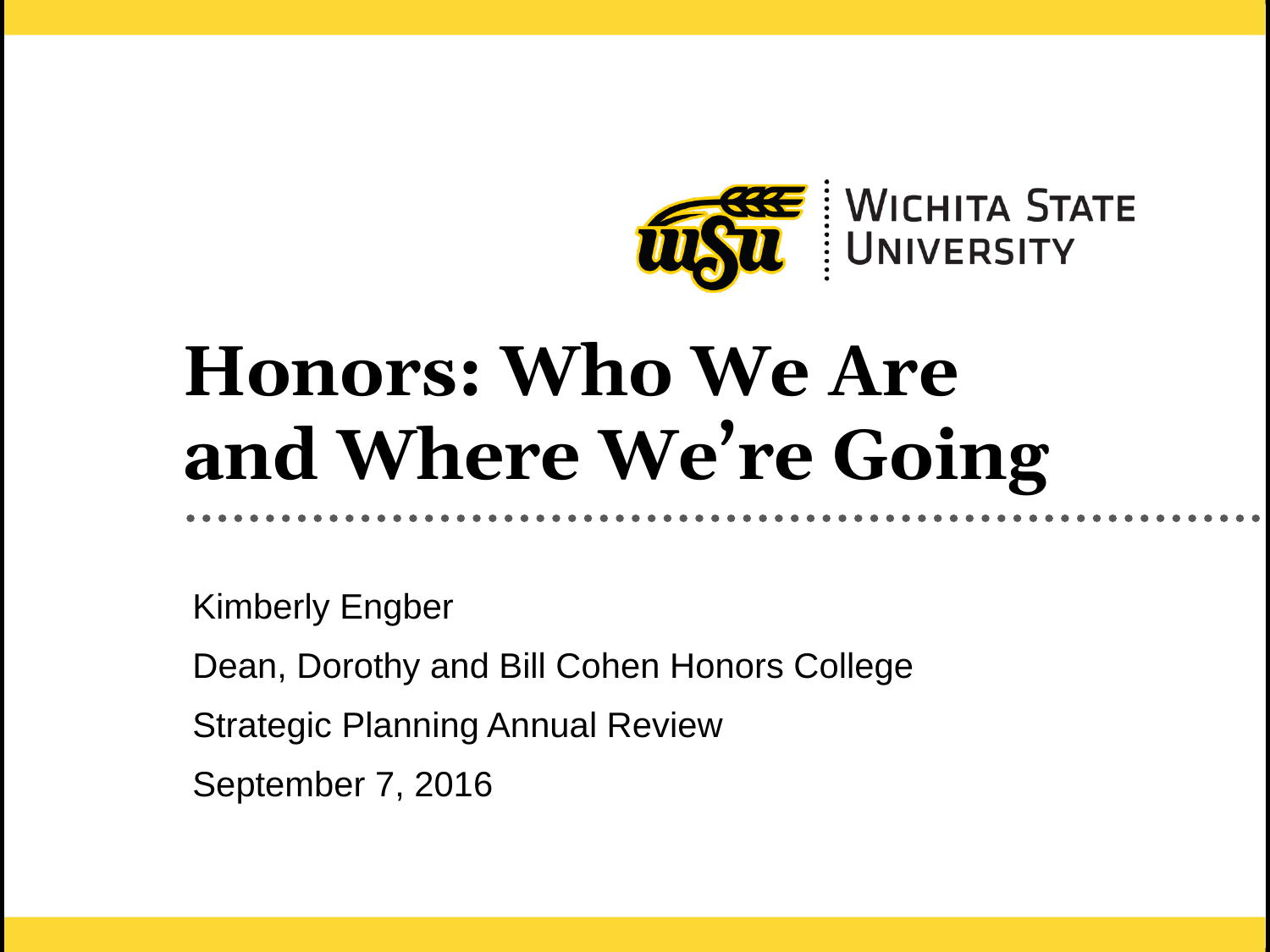

# Honors: Who We Are and Where We’re Going
Kimberly Engber
Dean, Dorothy and Bill Cohen Honors College
Strategic Planning Annual Review
September 7, 2016